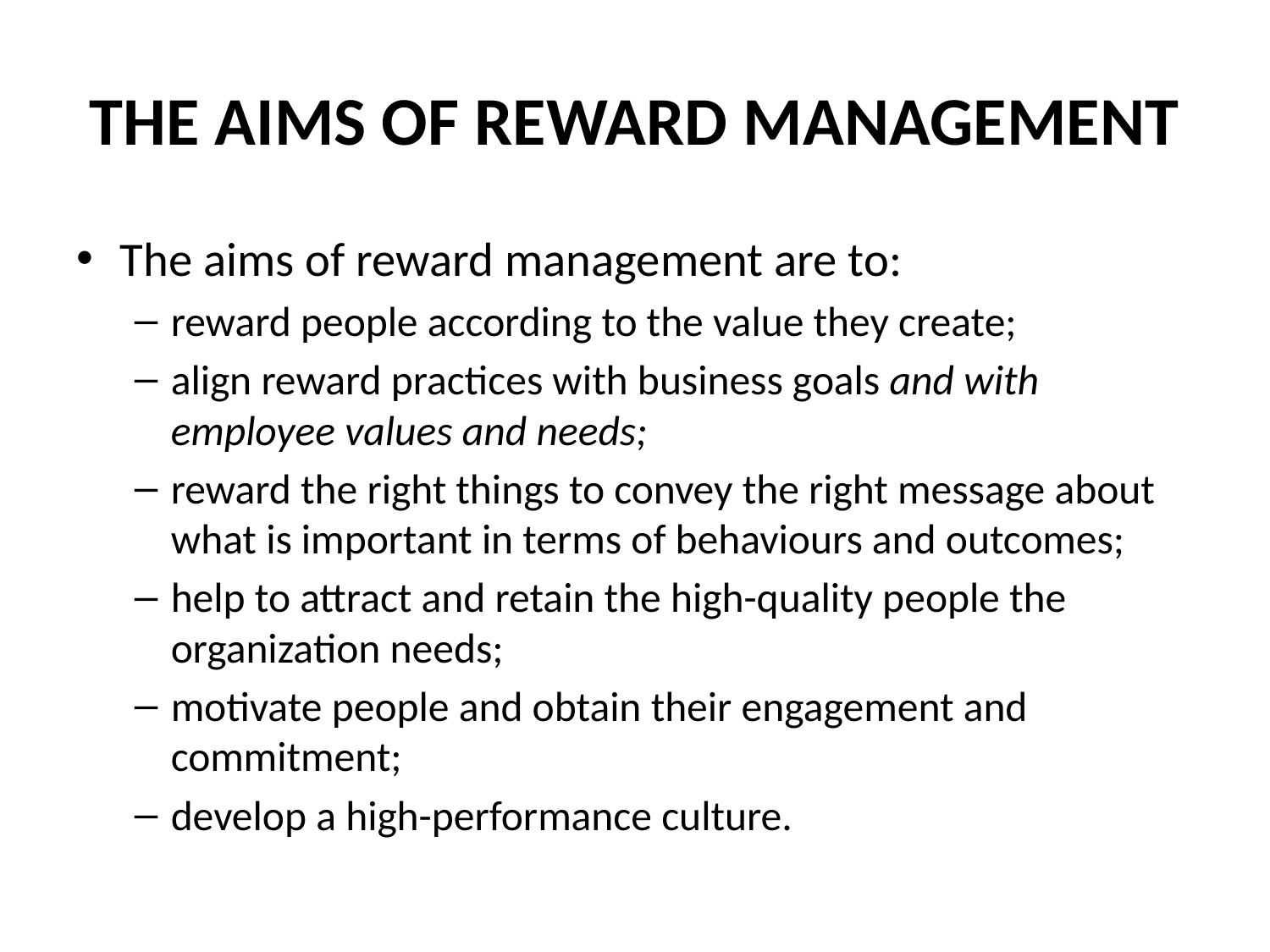

# THE AIMS OF REWARD MANAGEMENT
The aims of reward management are to:
reward people according to the value they create;
align reward practices with business goals and with employee values and needs;
reward the right things to convey the right message about what is important in terms of behaviours and outcomes;
help to attract and retain the high-quality people the organization needs;
motivate people and obtain their engagement and commitment;
develop a high-performance culture.